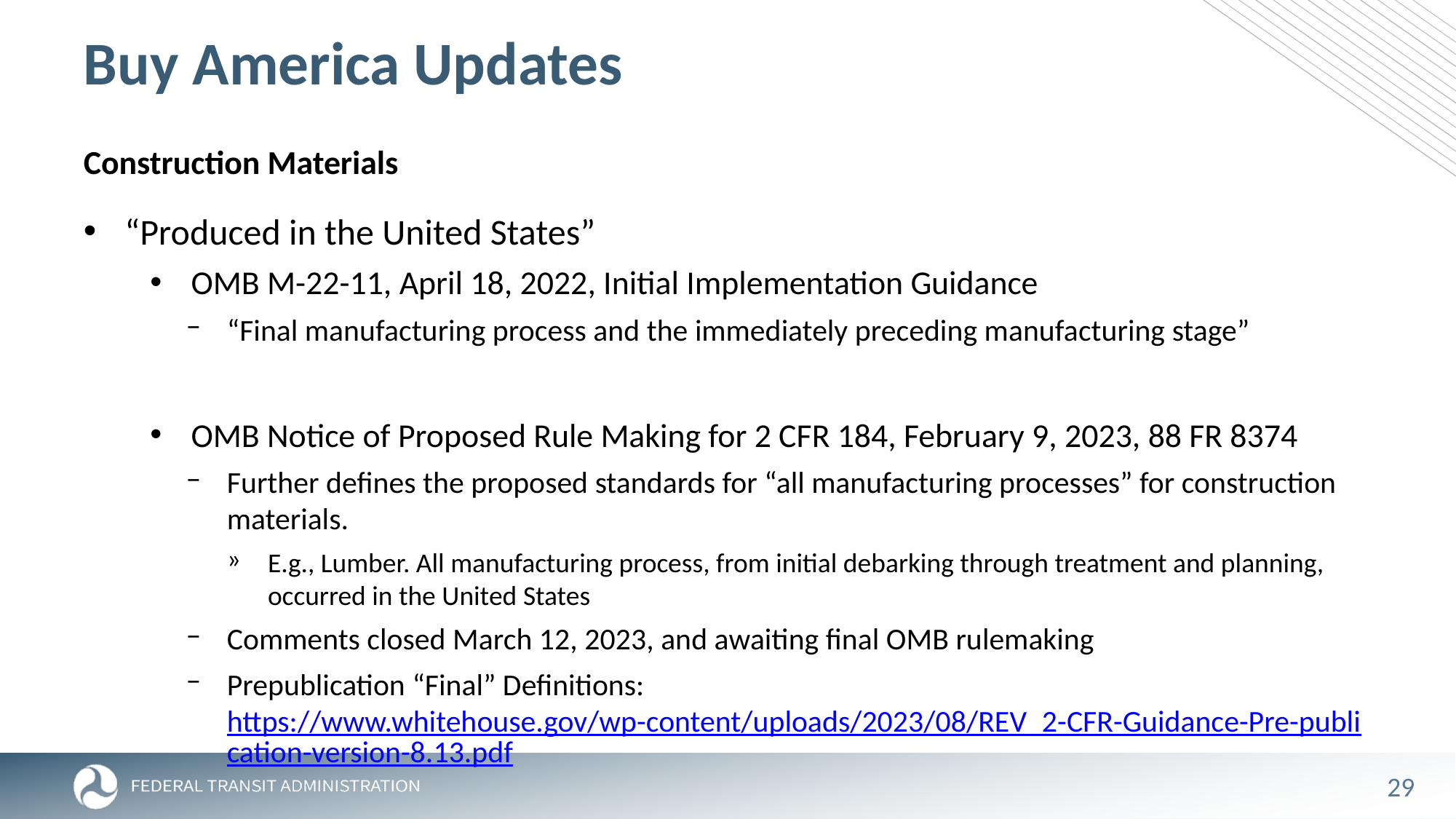

# Buy America Updates
Construction Materials
“Produced in the United States”
OMB M-22-11, April 18, 2022, Initial Implementation Guidance
“Final manufacturing process and the immediately preceding manufacturing stage”

OMB Notice of Proposed Rule Making for 2 CFR 184, February 9, 2023, 88 FR 8374
Further defines the proposed standards for “all manufacturing processes” for construction materials.
E.g., Lumber. All manufacturing process, from initial debarking through treatment and planning, occurred in the United States
Comments closed March 12, 2023, and awaiting final OMB rulemaking
Prepublication “Final” Definitions: https://www.whitehouse.gov/wp-content/uploads/2023/08/REV_2-CFR-Guidance-Pre-publication-version-8.13.pdf